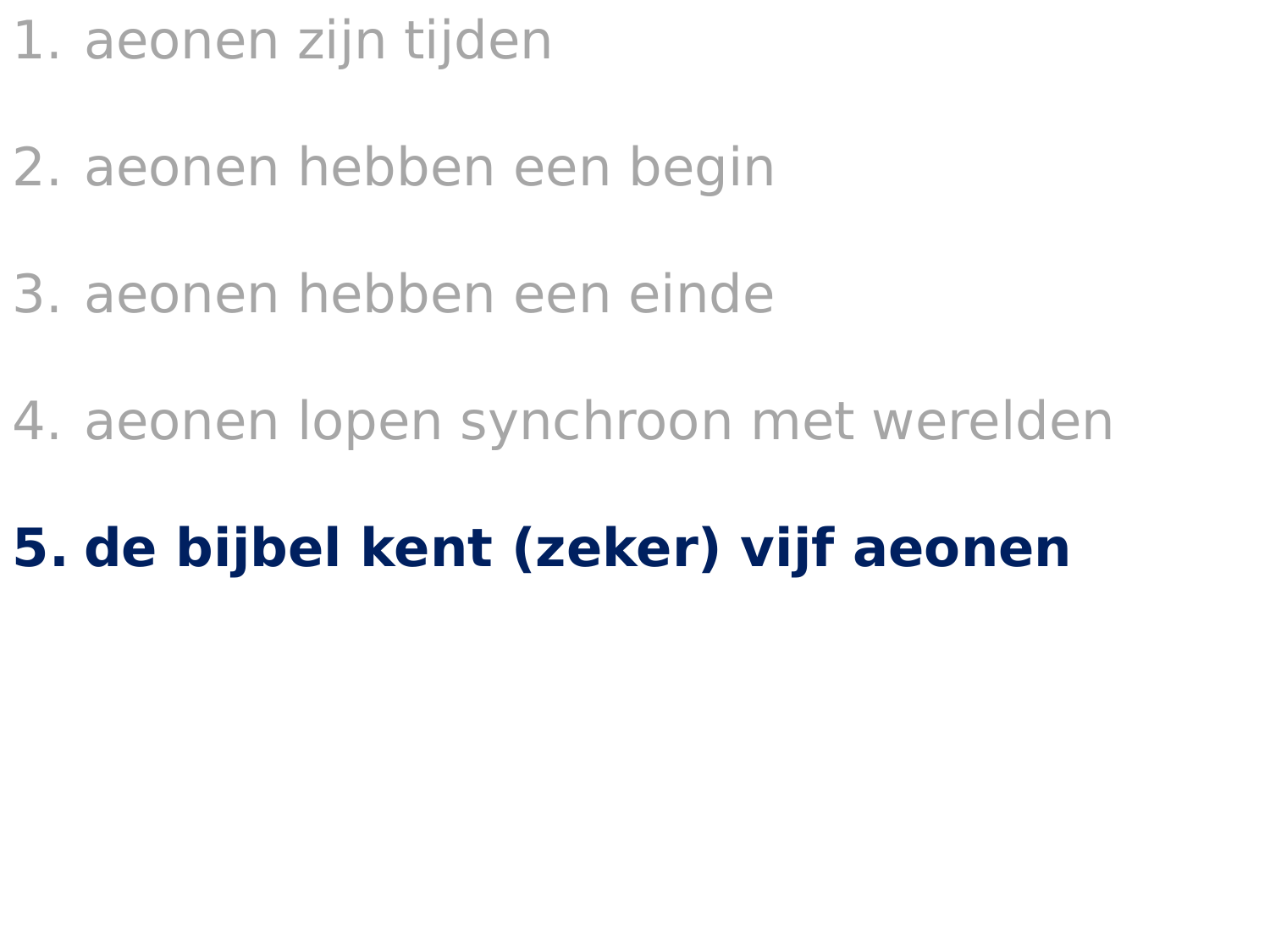

aeonen zijn tijden

aeonen hebben een begin

aeonen hebben een einde

aeonen lopen synchroon met werelden

de bijbel kent (zeker) vijf aeonen